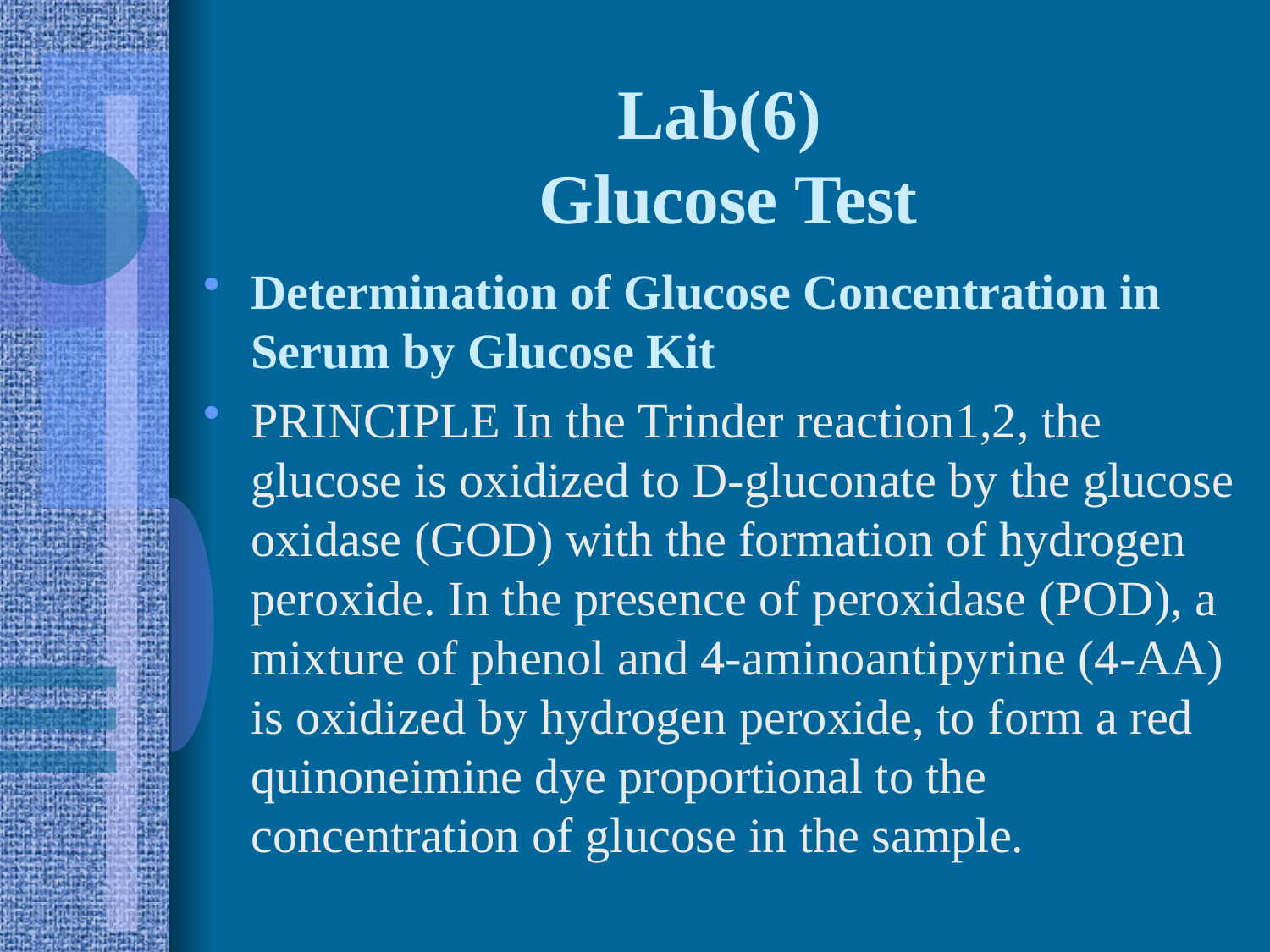

# Lab(6) Glucose Test
Determination of Glucose Concentration in Serum by Glucose Kit
PRINCIPLE In the Trinder reaction1,2, the glucose is oxidized to D-gluconate by the glucose oxidase (GOD) with the formation of hydrogen peroxide. In the presence of peroxidase (POD), a mixture of phenol and 4-aminoantipyrine (4-AA) is oxidized by hydrogen peroxide, to form a red quinoneimine dye proportional to the concentration of glucose in the sample.